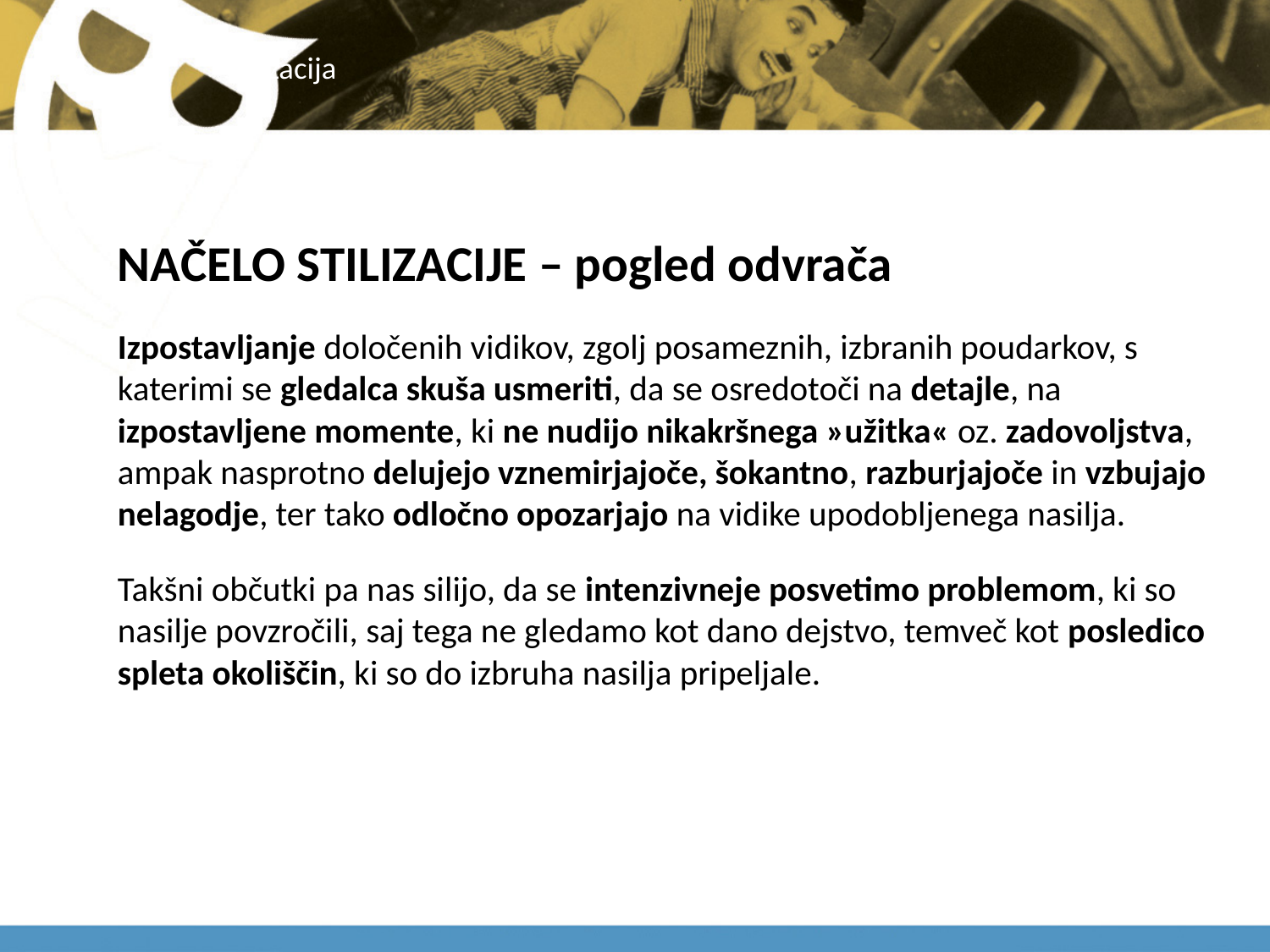

# stilizacija

NAČELO STILIZACIJE – pogled odvrača

Izpostavljanje določenih vidikov, zgolj posameznih, izbranih poudarkov, s katerimi se gledalca skuša usmeriti, da se osredotoči na detajle, na izpostavljene momente, ki ne nudijo nikakršnega »užitka« oz. zadovoljstva, ampak nasprotno delujejo vznemirjajoče, šokantno, razburjajoče in vzbujajo nelagodje, ter tako odločno opozarjajo na vidike upodobljenega nasilja.

Takšni občutki pa nas silijo, da se intenzivneje posvetimo problemom, ki so nasilje povzročili, saj tega ne gledamo kot dano dejstvo, temveč kot posledico spleta okoliščin, ki so do izbruha nasilja pripeljale.